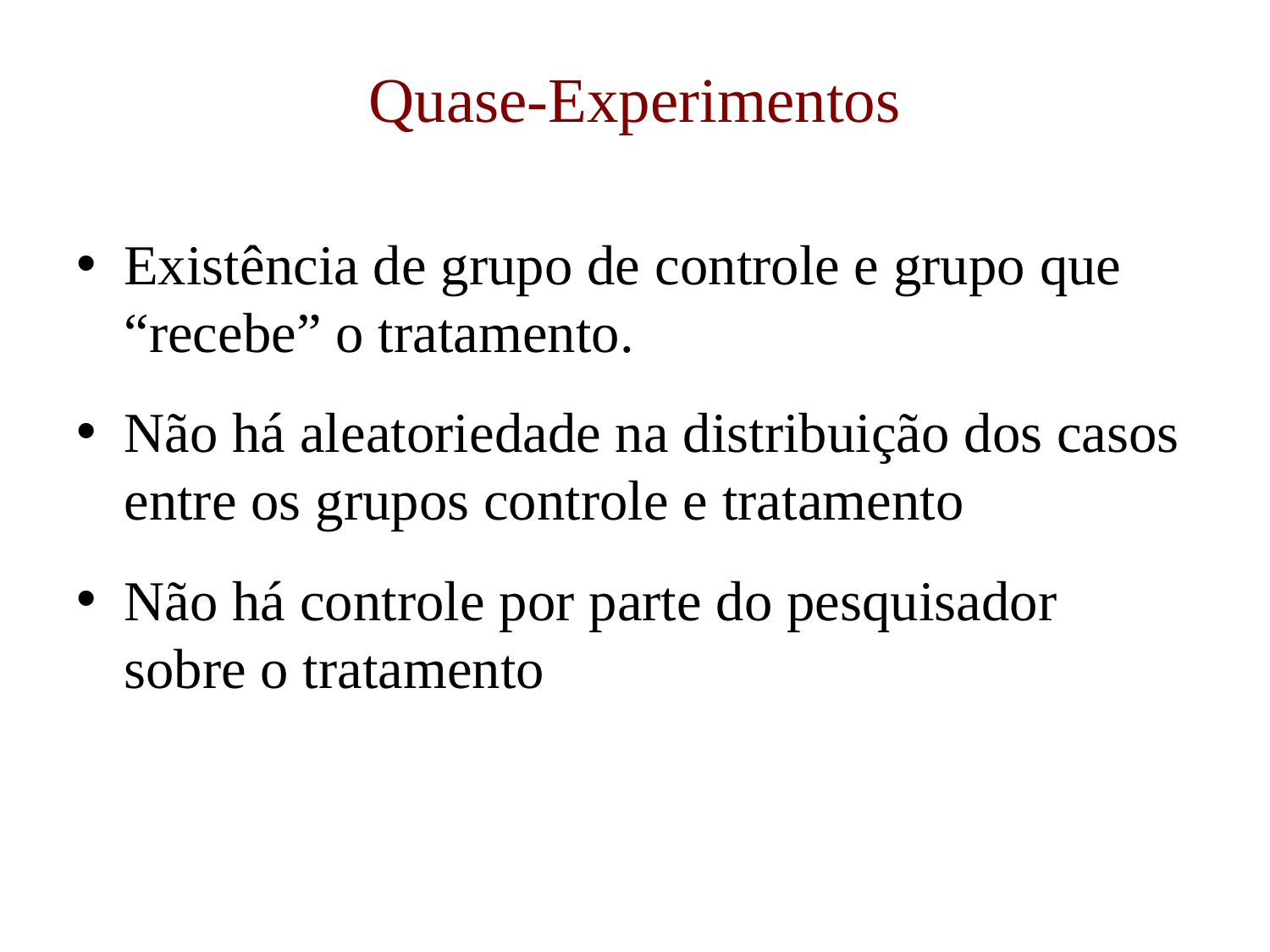

# Quase-Experimentos
Existência de grupo de controle e grupo que “recebe” o tratamento.
Não há aleatoriedade na distribuição dos casos entre os grupos controle e tratamento
Não há controle por parte do pesquisador sobre o tratamento